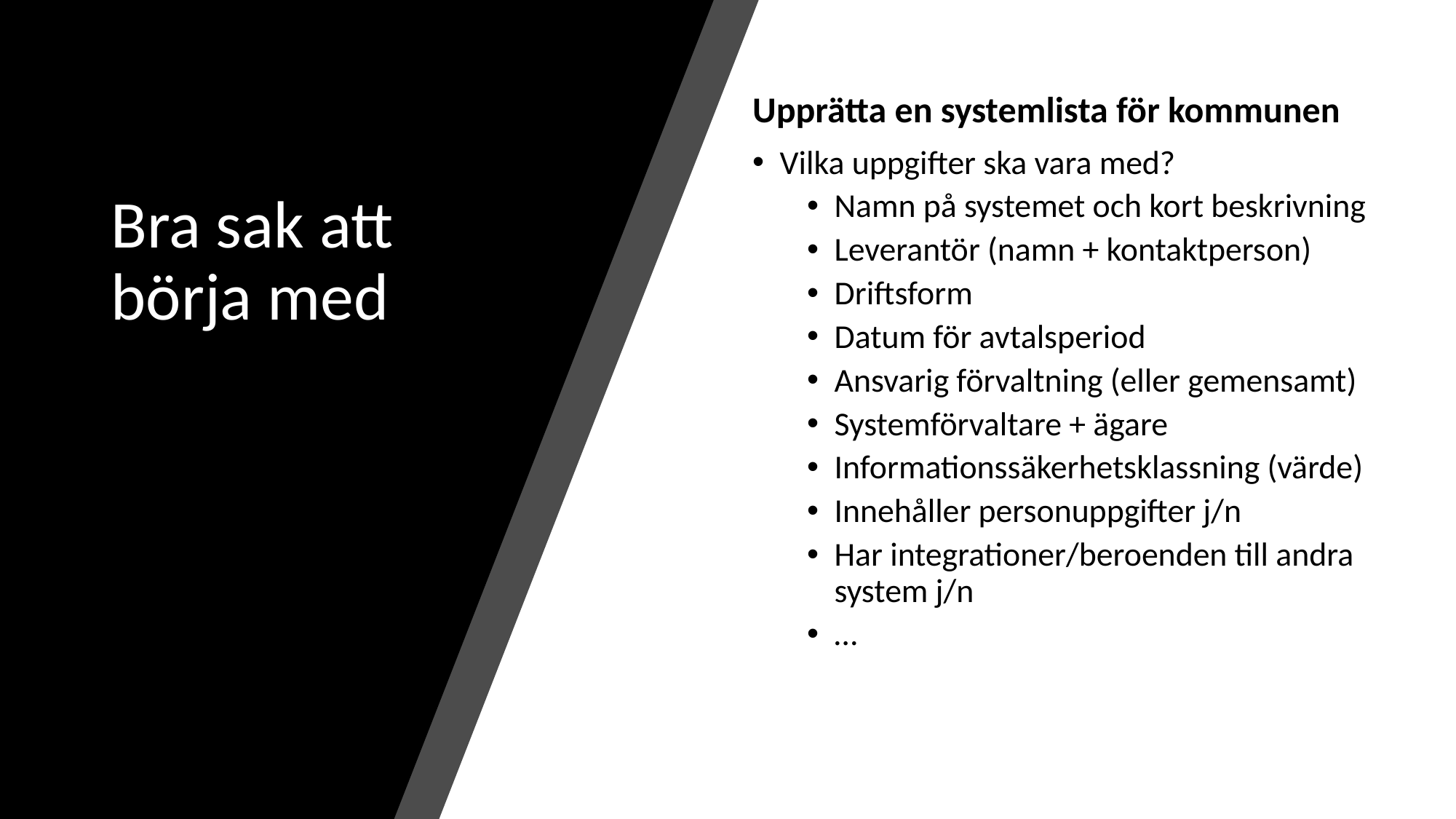

# Bra sak att börja med
Upprätta en systemlista för kommunen
Vilka uppgifter ska vara med?
Namn på systemet och kort beskrivning
Leverantör (namn + kontaktperson)
Driftsform
Datum för avtalsperiod
Ansvarig förvaltning (eller gemensamt)
Systemförvaltare + ägare
Informationssäkerhetsklassning (värde)
Innehåller personuppgifter j/n
Har integrationer/beroenden till andra system j/n
…